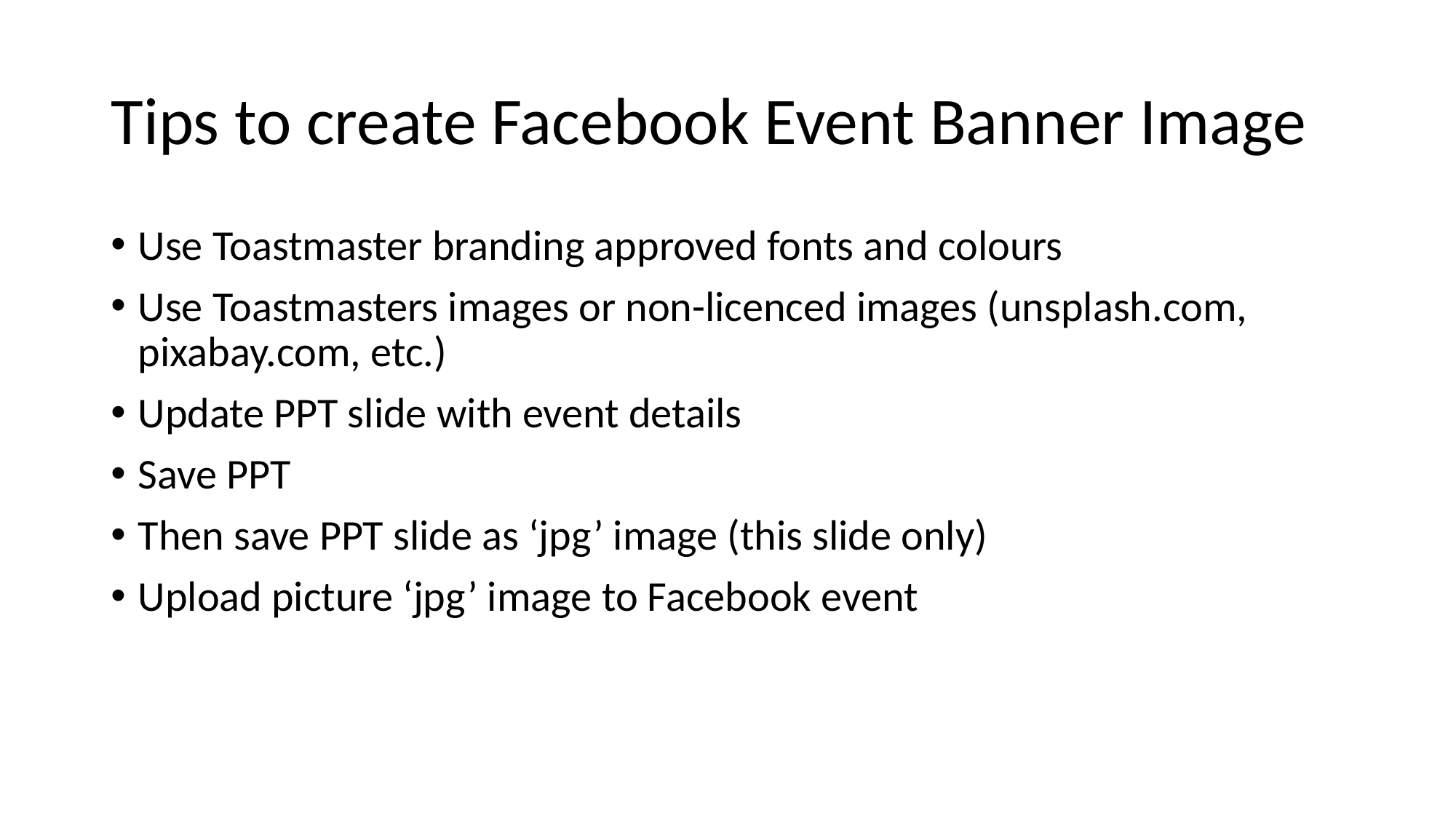

# Tips to create Facebook Event Banner Image
Use Toastmaster branding approved fonts and colours
Use Toastmasters images or non-licenced images (unsplash.com, pixabay.com, etc.)
Update PPT slide with event details
Save PPT
Then save PPT slide as ‘jpg’ image (this slide only)
Upload picture ‘jpg’ image to Facebook event